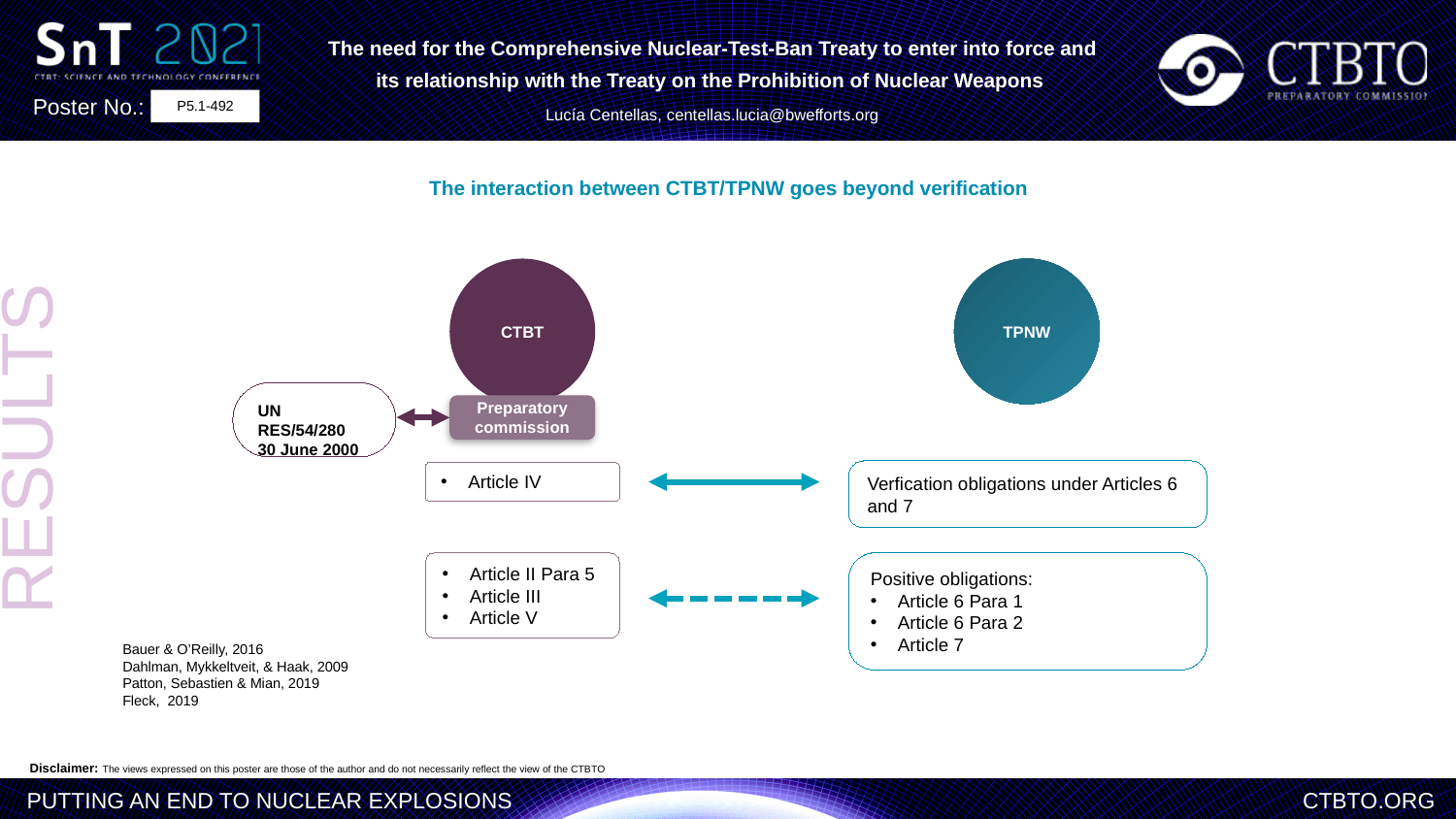

The need for the Comprehensive Nuclear-Test-Ban Treaty to enter into force and its relationship with the Treaty on the Prohibition of Nuclear Weapons
Lucía Centellas, centellas.lucia@bwefforts.org
P5.1-492
The interaction between CTBT/TPNW goes beyond verification
CTBT
TPNW
UN RES/54/280
30 June 2000
Preparatory commission
RESULTS
Verfication obligations under Articles 6 and 7
Article IV
Article II Para 5
Article III
Article V
Positive obligations:
Article 6 Para 1
Article 6 Para 2
Article 7
Bauer & O’Reilly, 2016
Dahlman, Mykkeltveit, & Haak, 2009
Patton, Sebastien & Mian, 2019
Fleck,  2019